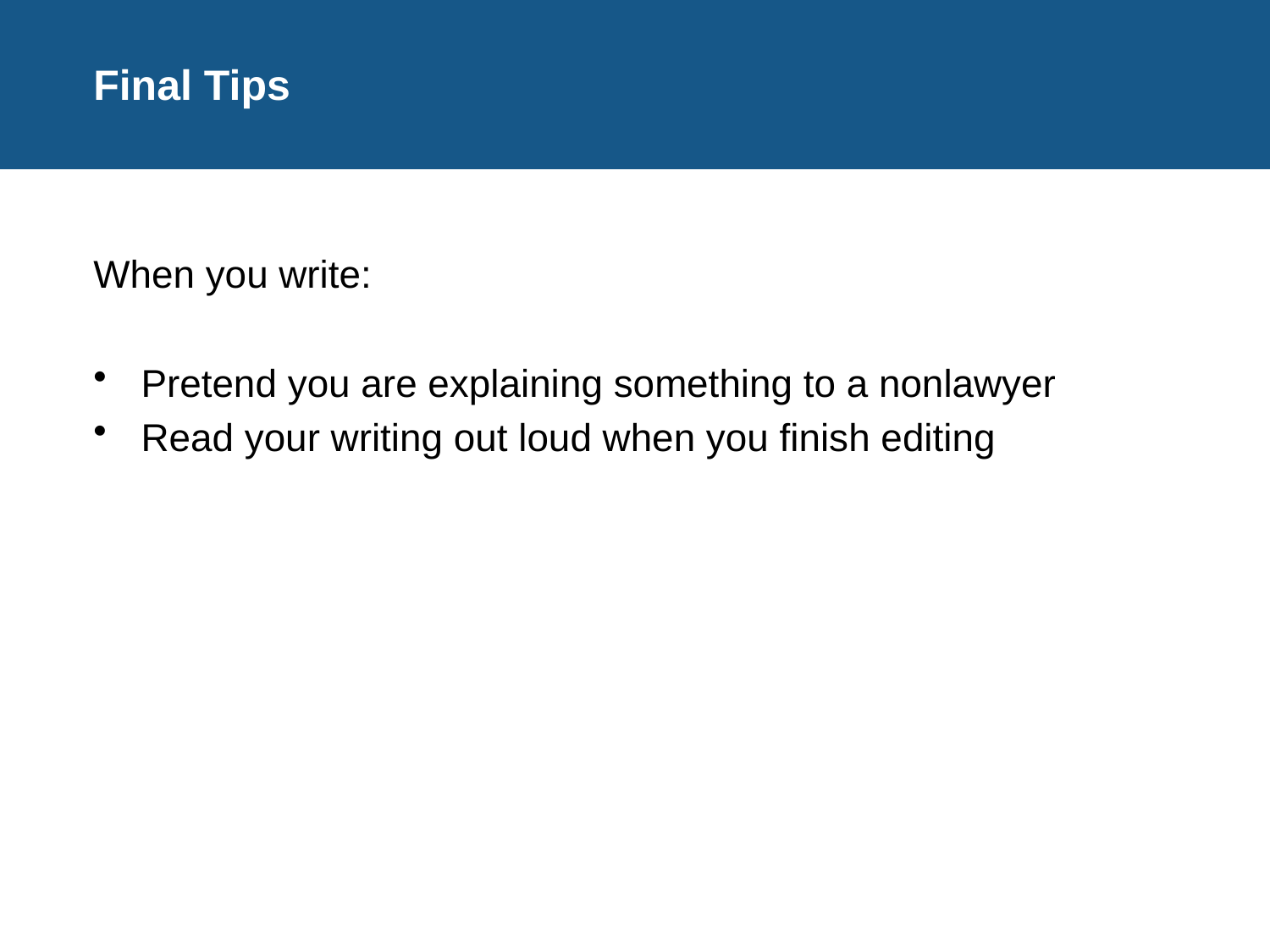

# Final Tips
When you write:

Pretend you are explaining something to a nonlawyer
Read your writing out loud when you finish editing